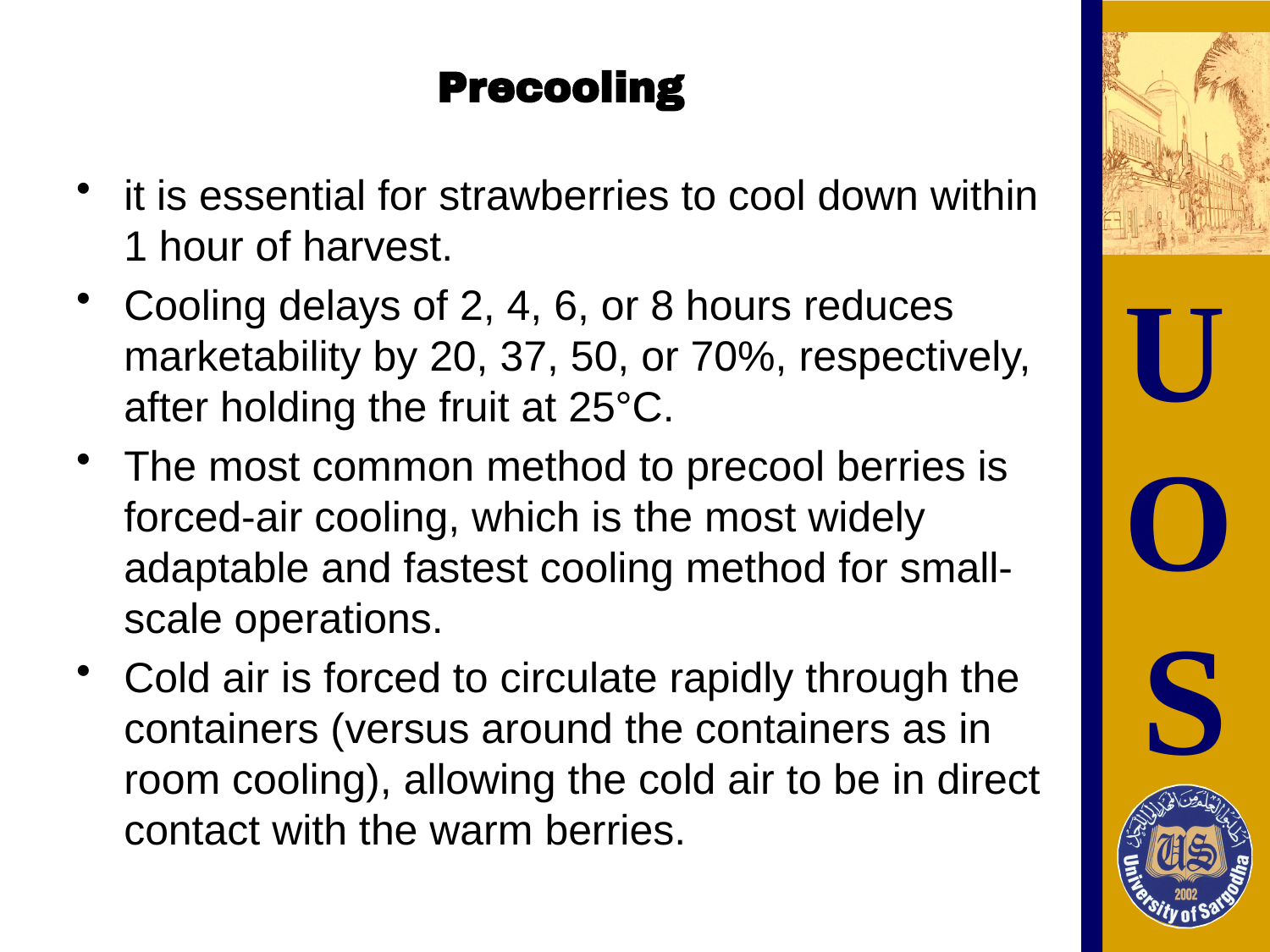

Precooling

it is essential for strawberries to cool down within 1 hour of harvest.
Cooling delays of 2, 4, 6, or 8 hours reduces marketability by 20, 37, 50, or 70%, respectively, after holding the fruit at 25°C.
The most common method to precool berries is forced-air cooling, which is the most widely adaptable and fastest cooling method for small-scale operations.
Cold air is forced to circulate rapidly through the containers (versus around the containers as in room cooling), allowing the cold air to be in direct contact with the warm berries.